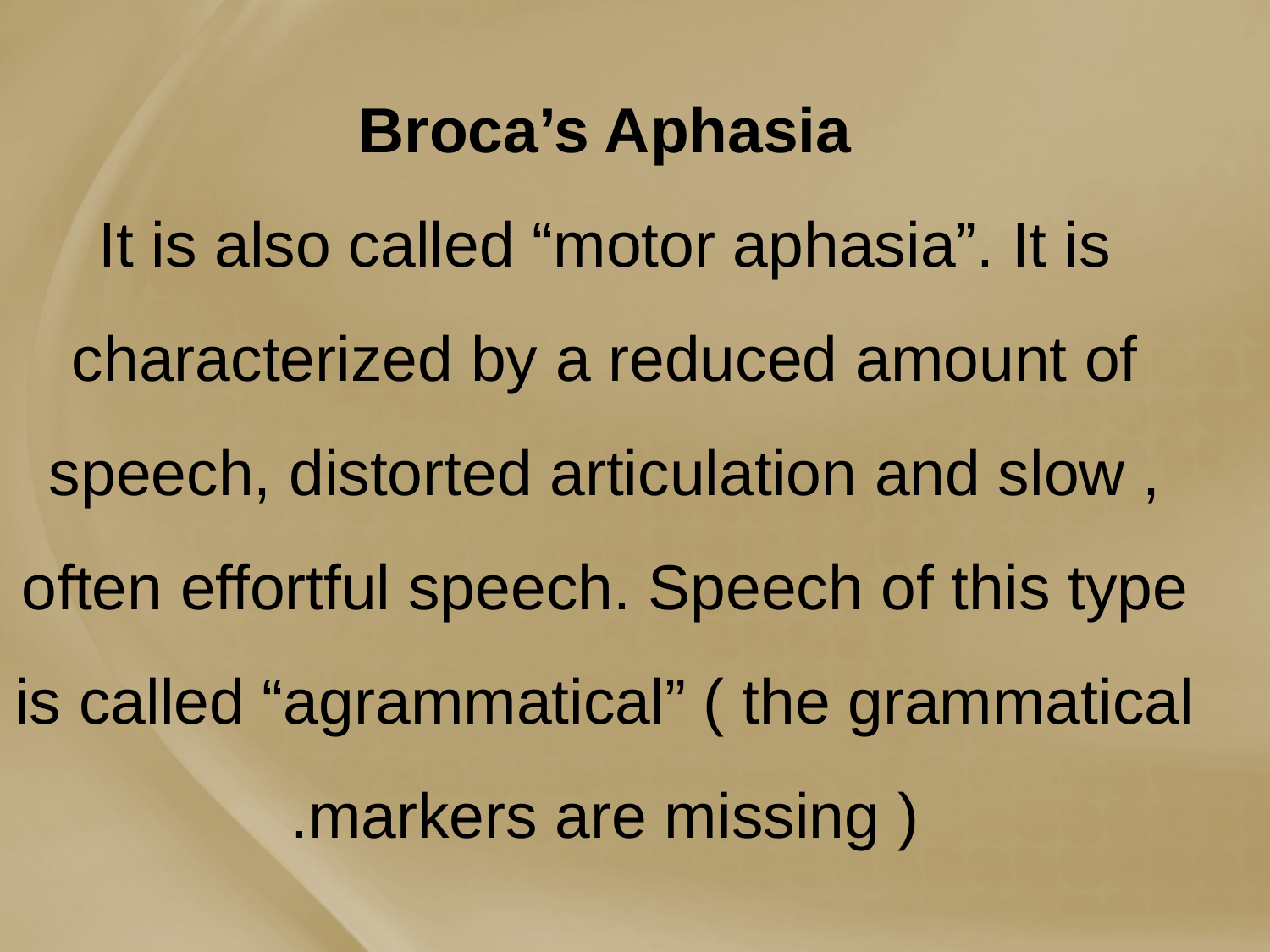

# Broca’s Aphasia It is also called “motor aphasia”. It is characterized by a reduced amount of speech, distorted articulation and slow , often effortful speech. Speech of this type is called “agrammatical” ( the grammatical markers are missing ).